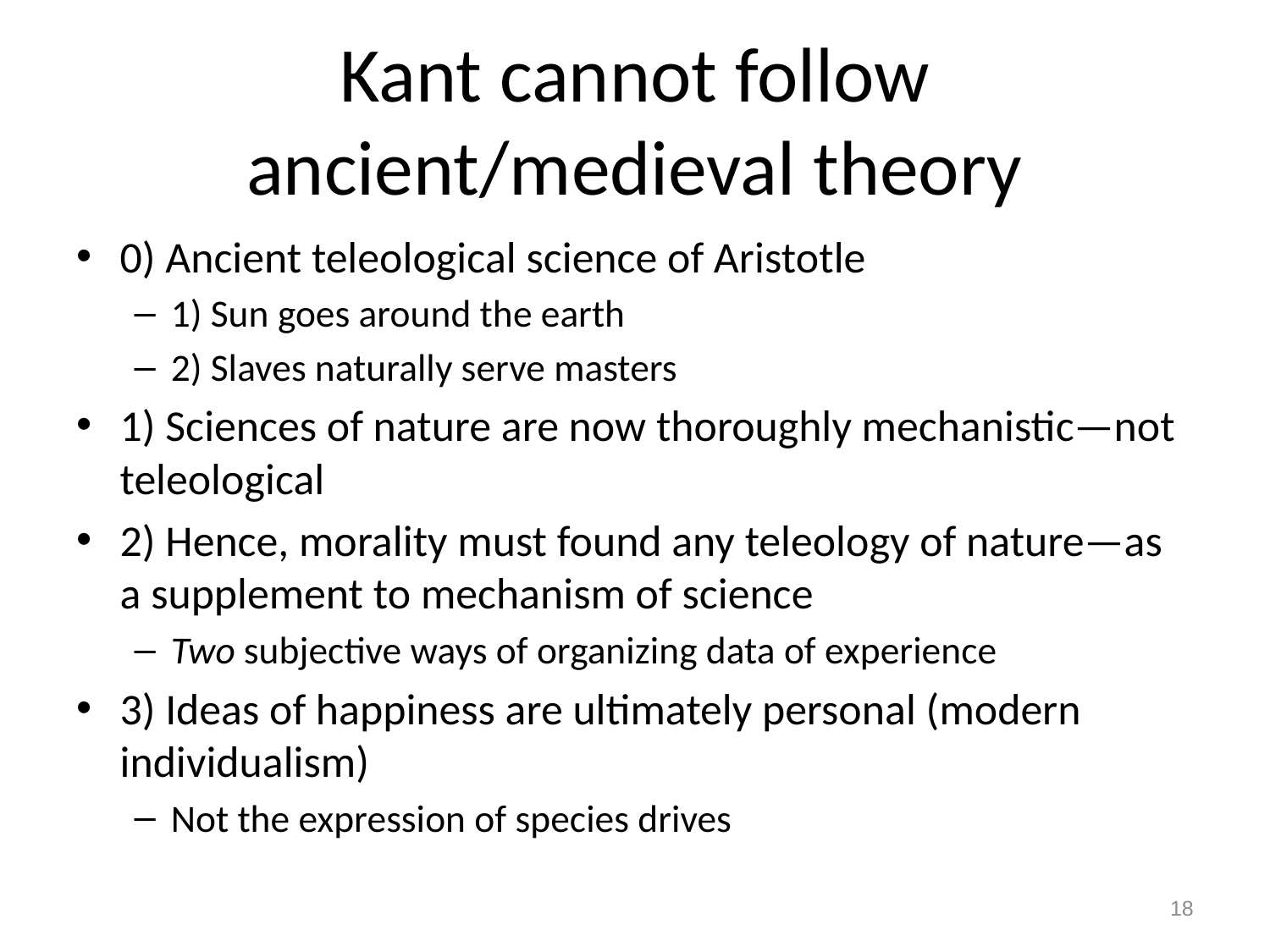

# Kant cannot follow ancient/medieval theory
0) Ancient teleological science of Aristotle
1) Sun goes around the earth
2) Slaves naturally serve masters
1) Sciences of nature are now thoroughly mechanistic—not teleological
2) Hence, morality must found any teleology of nature—as a supplement to mechanism of science
Two subjective ways of organizing data of experience
3) Ideas of happiness are ultimately personal (modern individualism)
Not the expression of species drives
18